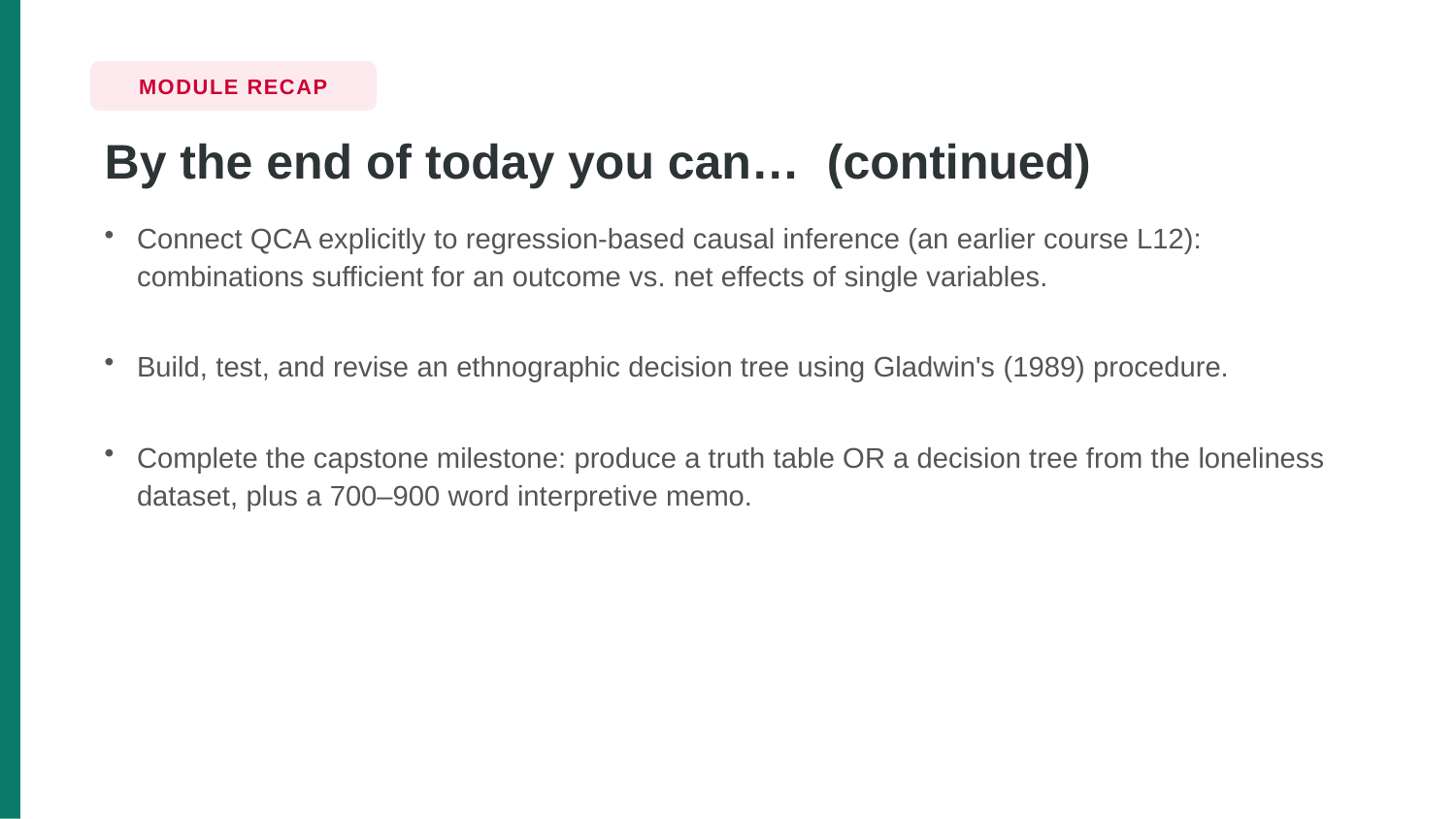

MODULE RECAP
By the end of today you can…  (continued)
Connect QCA explicitly to regression-based causal inference (an earlier course L12): combinations sufficient for an outcome vs. net effects of single variables.
Build, test, and revise an ethnographic decision tree using Gladwin's (1989) procedure.
Complete the capstone milestone: produce a truth table OR a decision tree from the loneliness dataset, plus a 700–900 word interpretive memo.